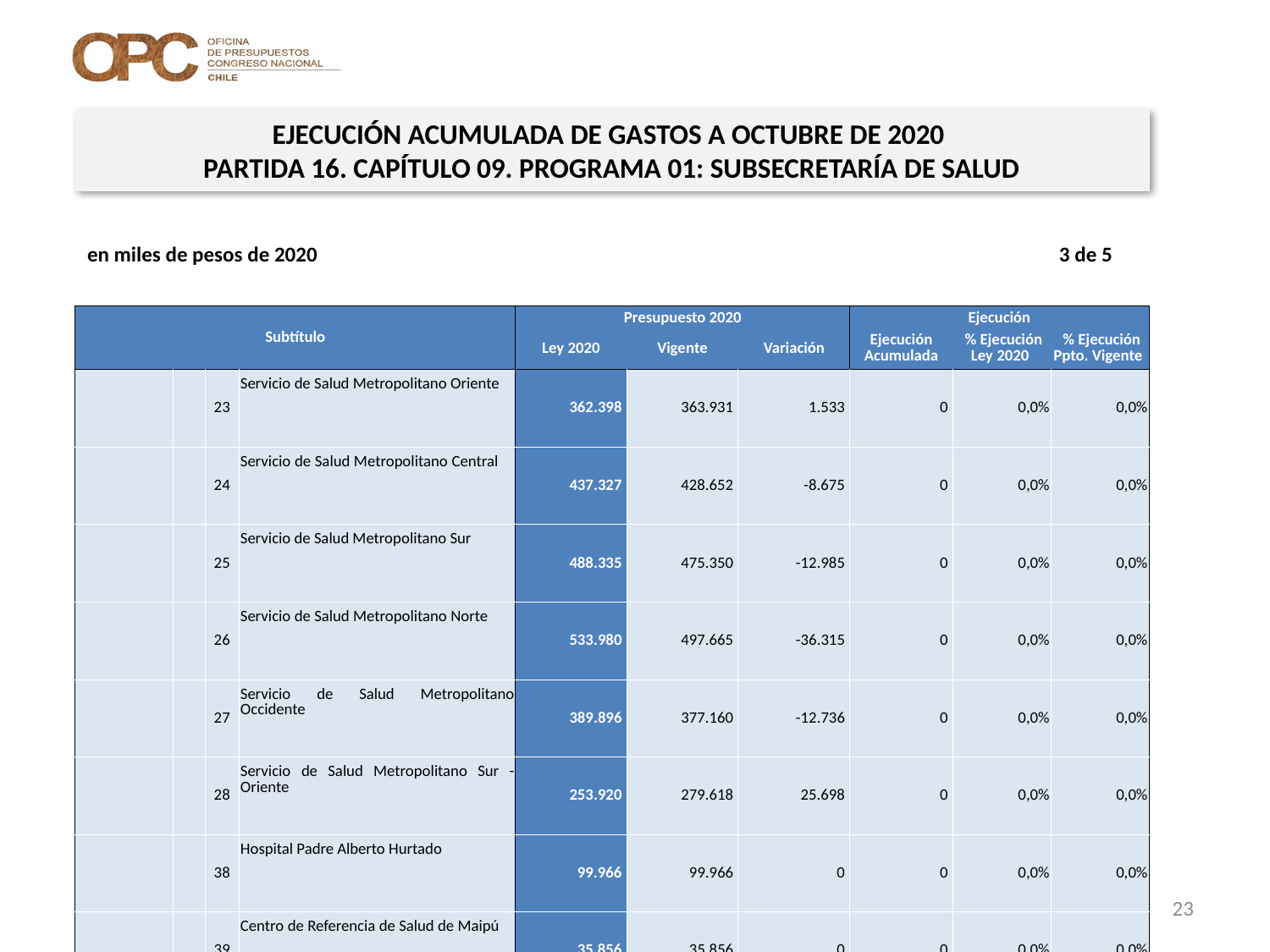

EJECUCIÓN ACUMULADA DE GASTOS A OCTUBRE DE 2020
PARTIDA 16. CAPÍTULO 09. PROGRAMA 01: SUBSECRETARÍA DE SALUD
en miles de pesos de 2020                                                                                                                                                         3 de 5
| Subtítulo |  |  |  | Presupuesto 2020 |  |  | Ejecución |  |  |
| --- | --- | --- | --- | --- | --- | --- | --- | --- | --- |
|  |  |  |  | Ley 2020 | Vigente | Variación | Ejecución Acumulada | % Ejecución Ley 2020 | % Ejecución Ppto. Vigente |
|  |  | 23 | Servicio de Salud Metropolitano Oriente | 362.398 | 363.931 | 1.533 | 0 | 0,0% | 0,0% |
|  |  | 24 | Servicio de Salud Metropolitano Central | 437.327 | 428.652 | -8.675 | 0 | 0,0% | 0,0% |
|  |  | 25 | Servicio de Salud Metropolitano Sur | 488.335 | 475.350 | -12.985 | 0 | 0,0% | 0,0% |
|  |  | 26 | Servicio de Salud Metropolitano Norte | 533.980 | 497.665 | -36.315 | 0 | 0,0% | 0,0% |
|  |  | 27 | Servicio de Salud Metropolitano Occidente | 389.896 | 377.160 | -12.736 | 0 | 0,0% | 0,0% |
|  |  | 28 | Servicio de Salud Metropolitano Sur - Oriente | 253.920 | 279.618 | 25.698 | 0 | 0,0% | 0,0% |
|  |  | 38 | Hospital Padre Alberto Hurtado | 99.966 | 99.966 | 0 | 0 | 0,0% | 0,0% |
|  |  | 39 | Centro de Referencia de Salud de Maipú | 35.856 | 35.856 | 0 | 0 | 0,0% | 0,0% |
|  |  | 42 | Servicio de Salud Chiloé | 114.512 | 114.504 | -8 | 0 | 0,0% | 0,0% |
|  |  | 53 | Instituto de Salud Pública | 0 | 49.500 | 49.500 | 34.000 | - | 68,7% |
|  | 3 |  | A Otras Entidades Públicas | 7.836.029 | 31.687.047 | 23.851.018 | 17.062.577 | 217,7% | 53,8% |
|  |  | 299 | Programas Especiales, Atención Primaria | 4.387.946 | 30.756.936 | 26.368.990 | 16.249.521 | 370,3% | 52,8% |
|  |  | 397 | Programa de Enfermedades Emergentes | 2.426.153 | 0 | -2.426.153 | 0 | 0,0% | 0% |
|  |  | 421 | Fondo Nacional de Investigación y Desarrollo en Salud | 562.834 | 562.834 | 0 | 562.834 | 100,0% | 100,0% |
|  |  | 428 | Programa Modernización del Estado | 459.096 | 367.277 | -91.819 | 250.222 | 54,5% | 68,1% |
23